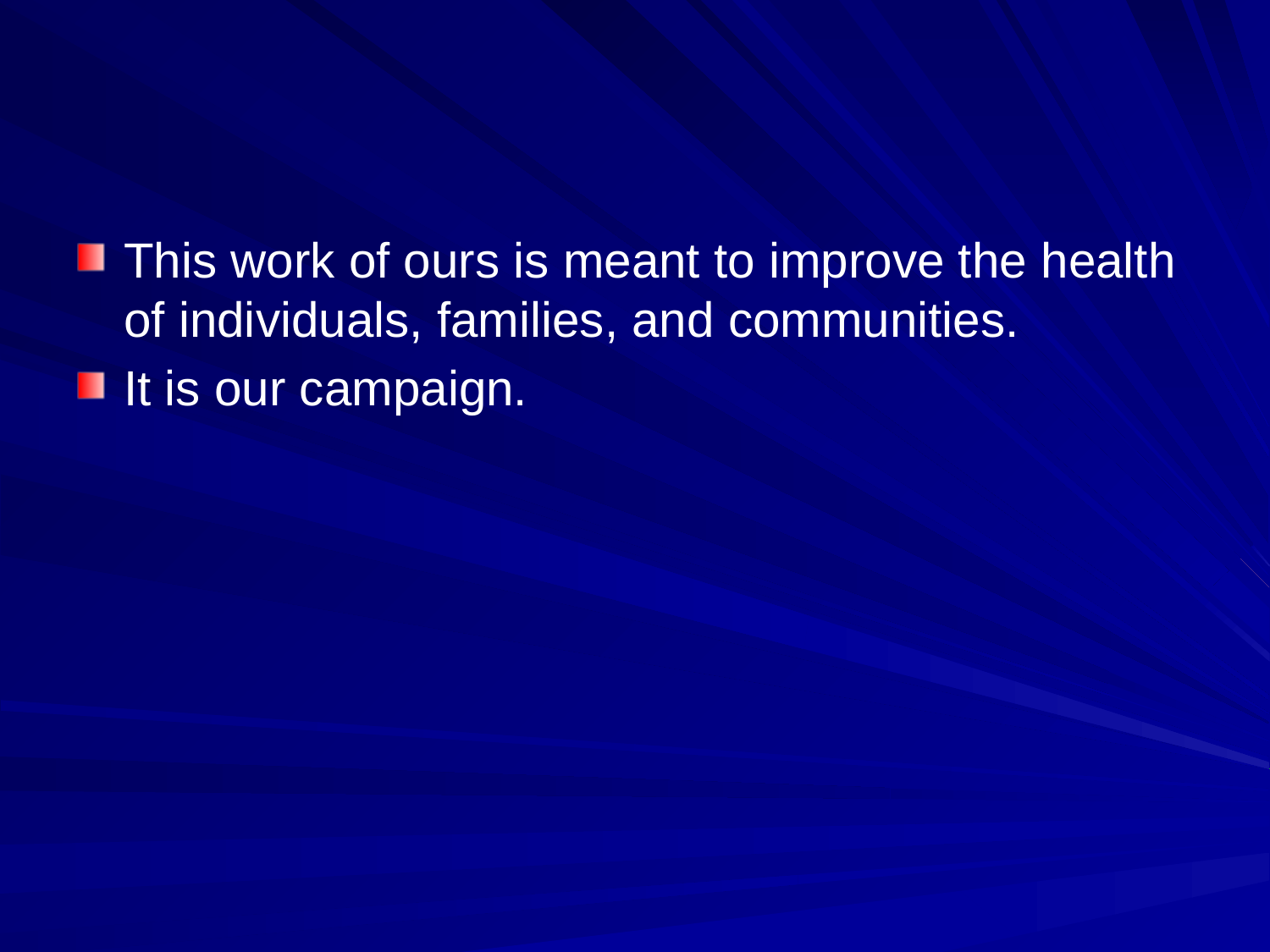

#
This work of ours is meant to improve the health of individuals, families, and communities.
It is our campaign.